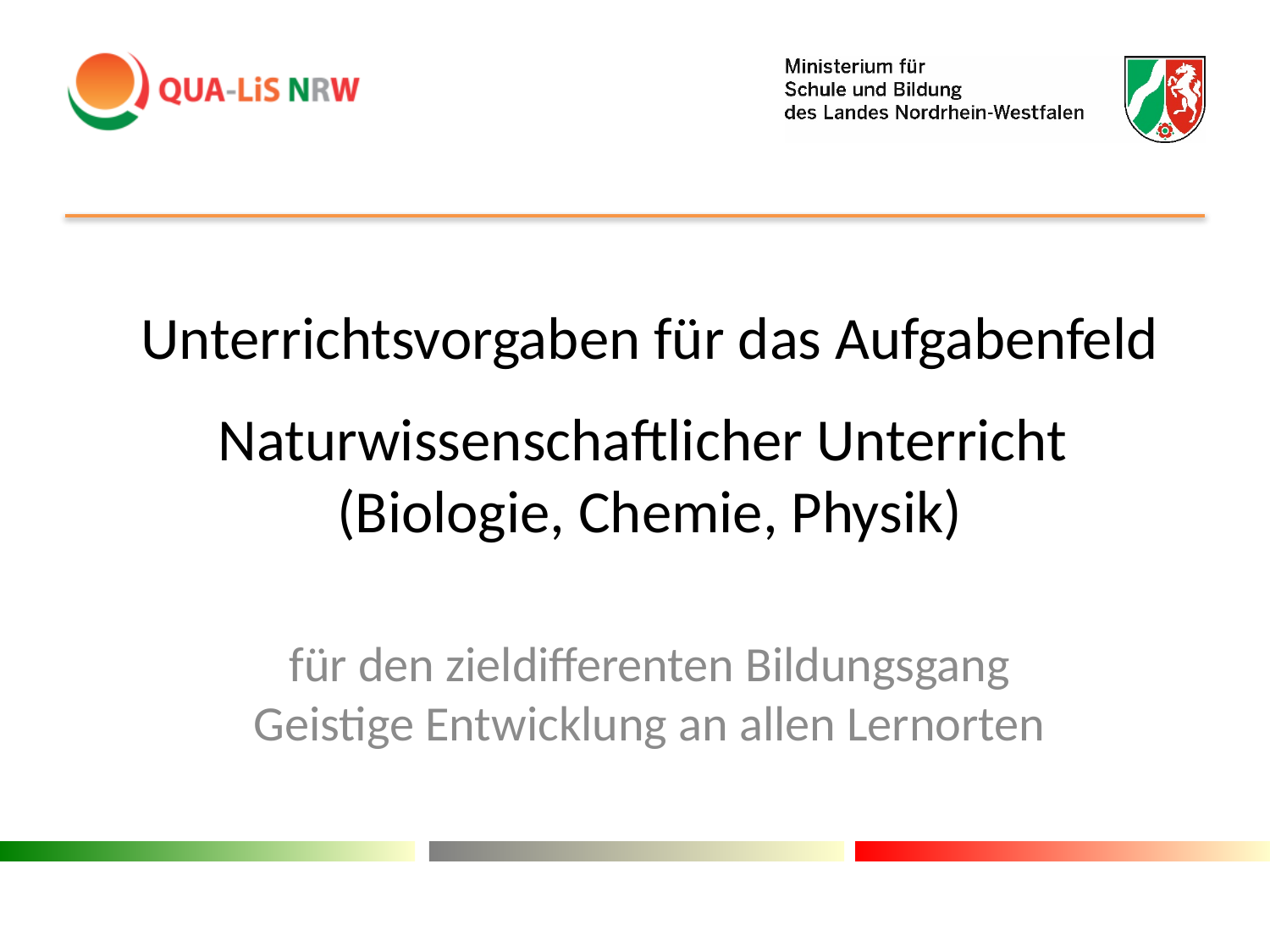

# Unterrichtsvorgaben für das Aufgabenfeld Naturwissenschaftlicher Unterricht (Biologie, Chemie, Physik)
für den zieldifferenten Bildungsgang Geistige Entwicklung an allen Lernorten